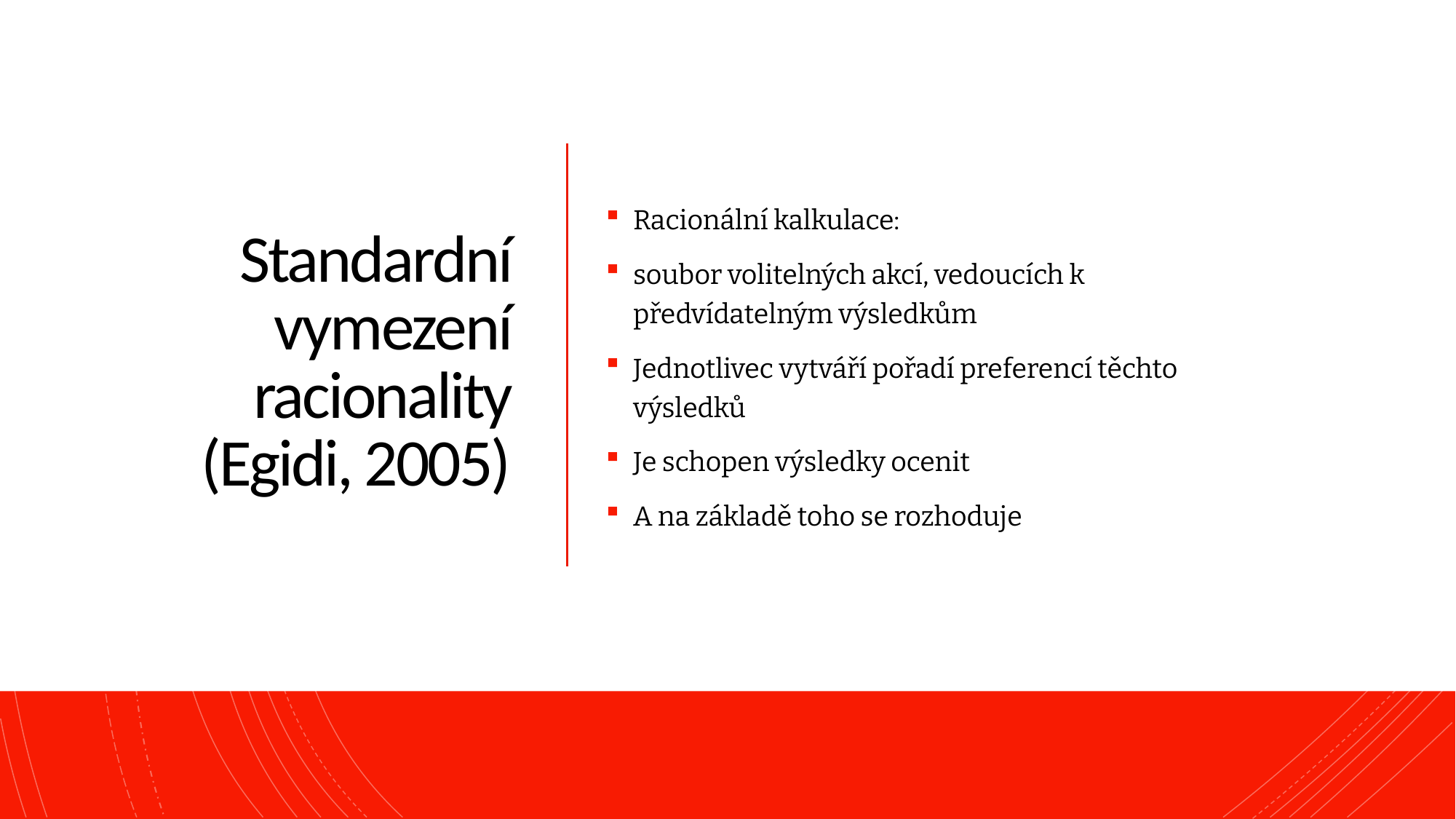

# Standardní vymezení racionality (Egidi, 2005)
Racionální kalkulace:
soubor volitelných akcí, vedoucích k předvídatelným výsledkům
Jednotlivec vytváří pořadí preferencí těchto výsledků
Je schopen výsledky ocenit
A na základě toho se rozhoduje